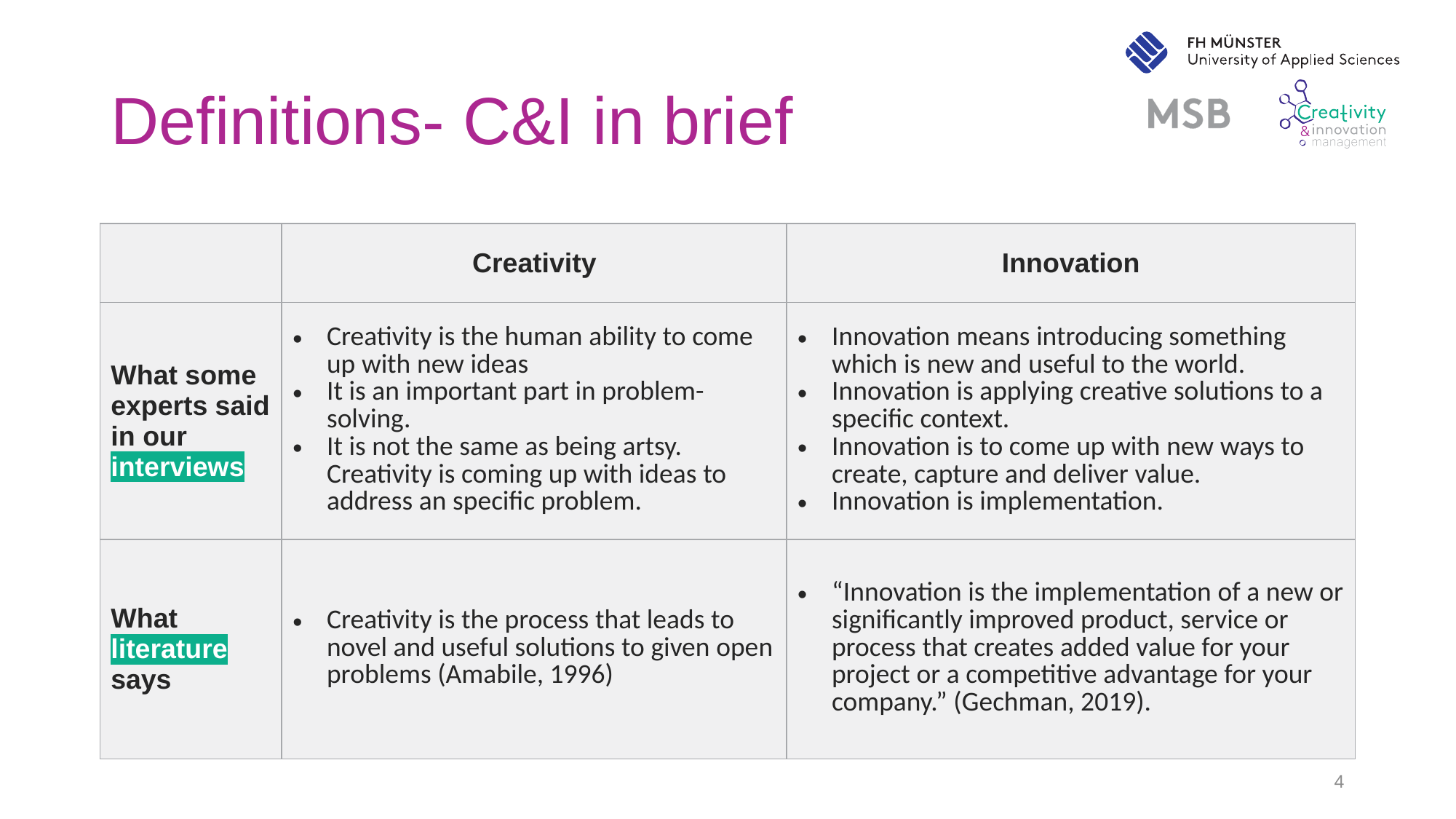

# Definitions- C&I in brief
|  | Creativity | Innovation |
| --- | --- | --- |
| What some experts said in our interviews | Creativity is the human ability to come up with new ideas It is an important part in problem-solving. It is not the same as being artsy. Creativity is coming up with ideas to address an specific problem. | Innovation means introducing something which is new and useful to the world. Innovation is applying creative solutions to a specific context. Innovation is to come up with new ways to create, capture and deliver value. Innovation is implementation. |
| What literature says | Creativity is the process that leads to novel and useful solutions to given open problems (Amabile, 1996) | “Innovation is the implementation of a new or significantly improved product, service or process that creates added value for your project or a competitive advantage for your company.” (Gechman, 2019). |
4